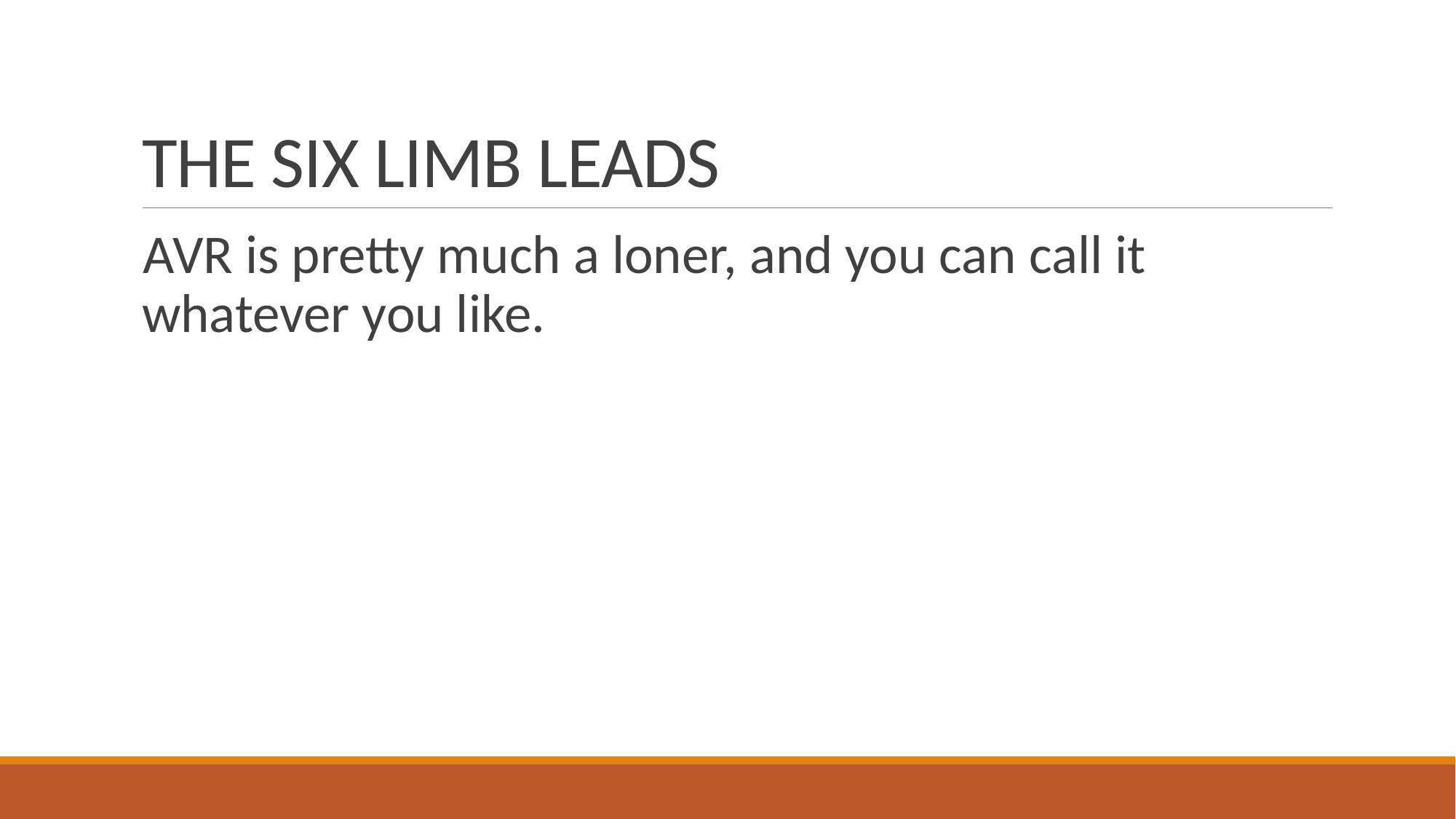

# THE SIX LIMB LEADS
AVR is pretty much a loner, and you can call it whatever you like.